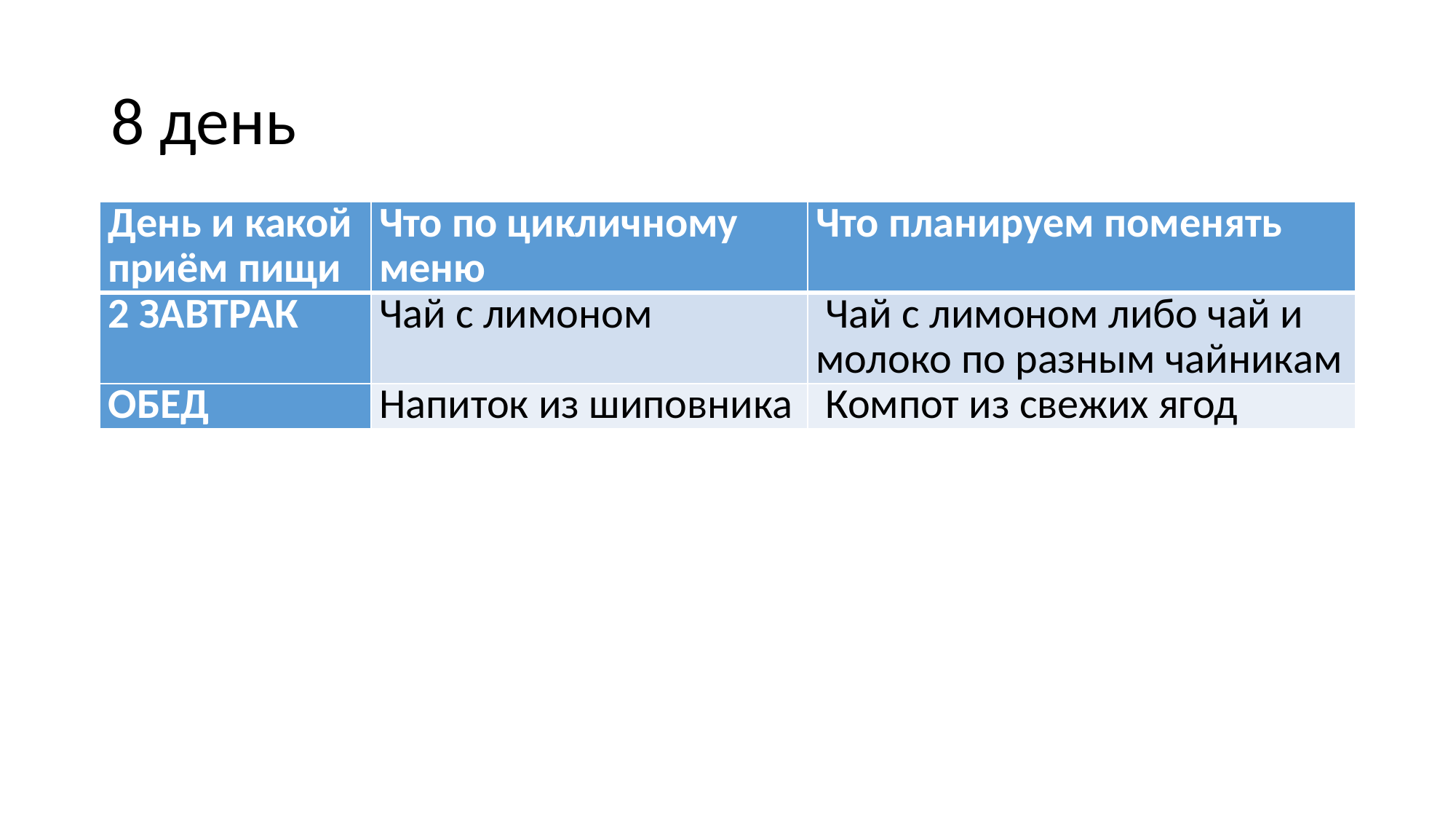

# 8 день
| День и какой приём пищи | Что по цикличному меню | Что планируем поменять |
| --- | --- | --- |
| 2 ЗАВТРАК | Чай с лимоном | Чай с лимоном либо чай и молоко по разным чайникам |
| ОБЕД | Напиток из шиповника | Компот из свежих ягод |